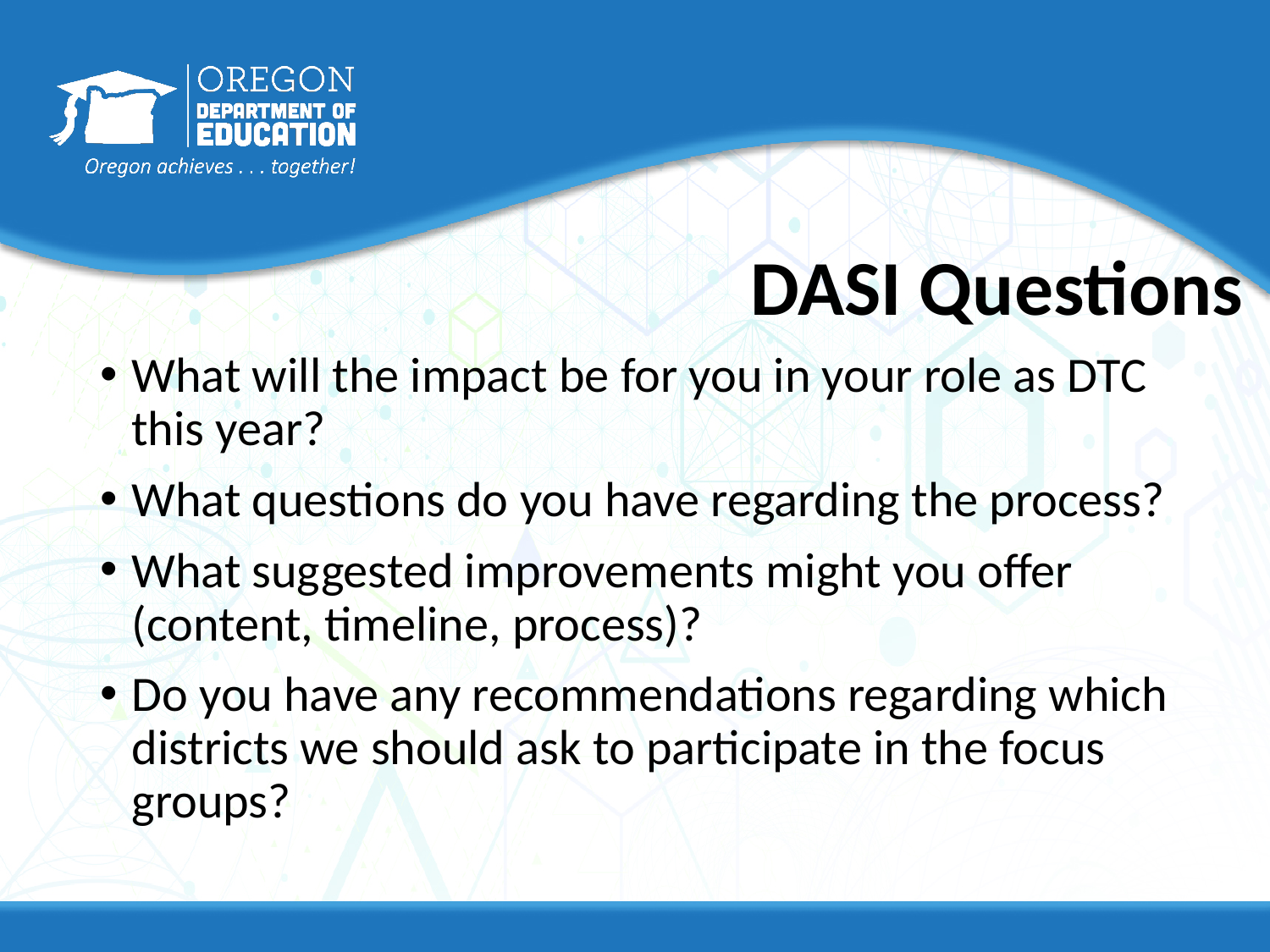

# DASI Questions
What will the impact be for you in your role as DTC this year?
What questions do you have regarding the process?
What suggested improvements might you offer (content, timeline, process)?
Do you have any recommendations regarding which districts we should ask to participate in the focus groups?